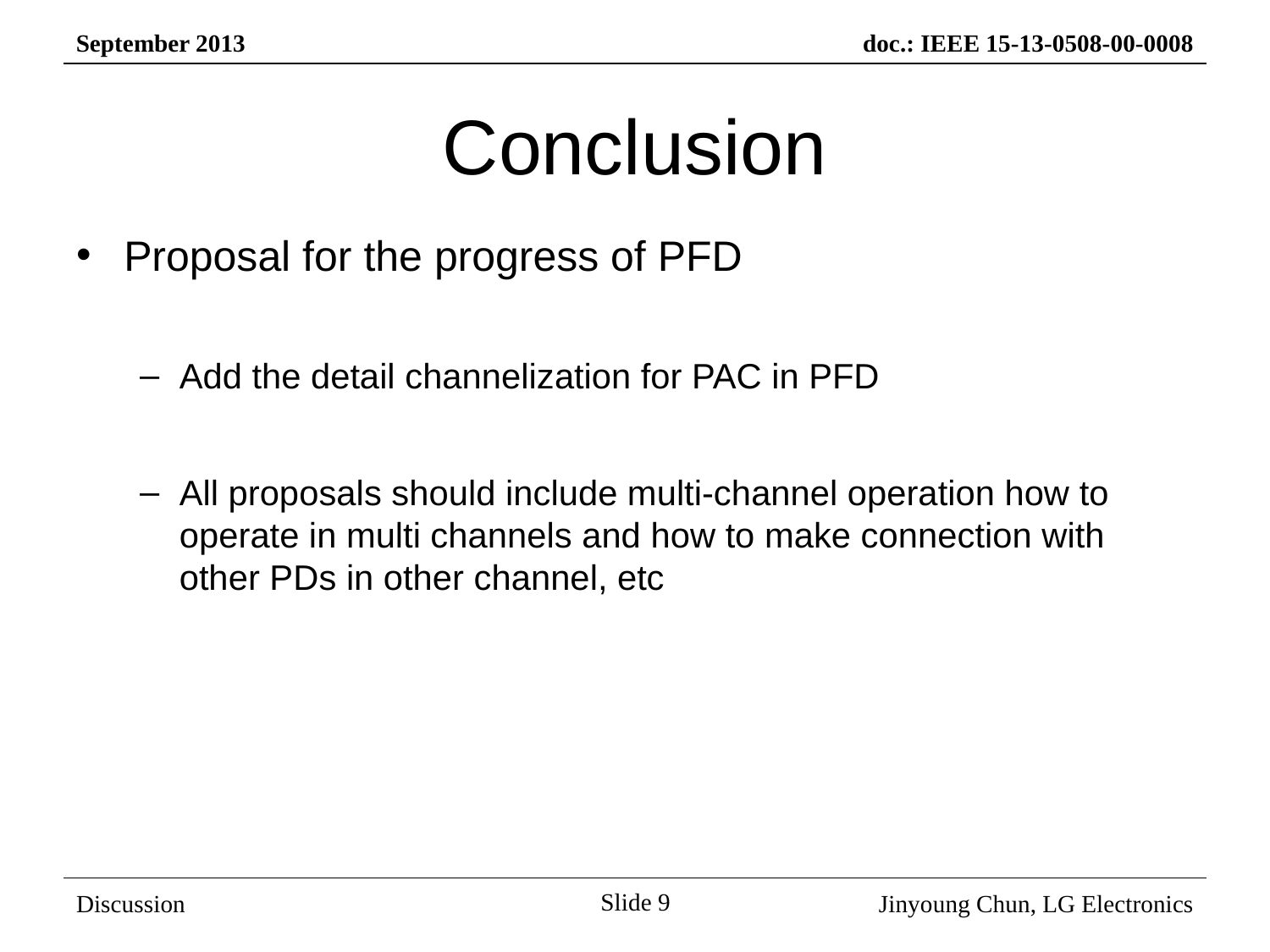

# Conclusion
Proposal for the progress of PFD

Add the detail channelization for PAC in PFD

All proposals should include multi-channel operation how to operate in multi channels and how to make connection with other PDs in other channel, etc